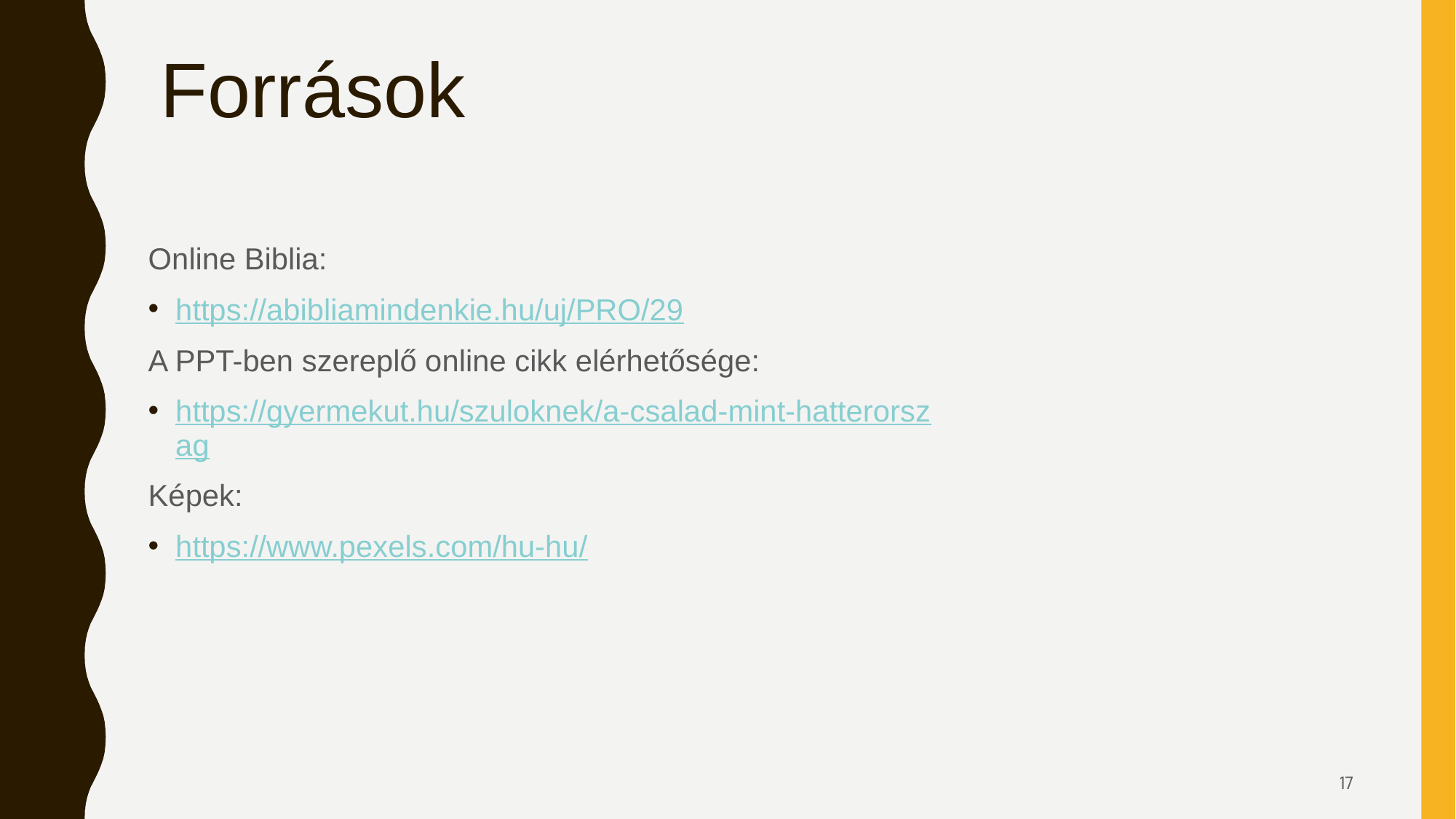

# Források
Online Biblia:
https://abibliamindenkie.hu/uj/PRO/29
A PPT-ben szereplő online cikk elérhetősége:
https://gyermekut.hu/szuloknek/a-csalad-mint-hatterorszag
Képek:
https://www.pexels.com/hu-hu/

17